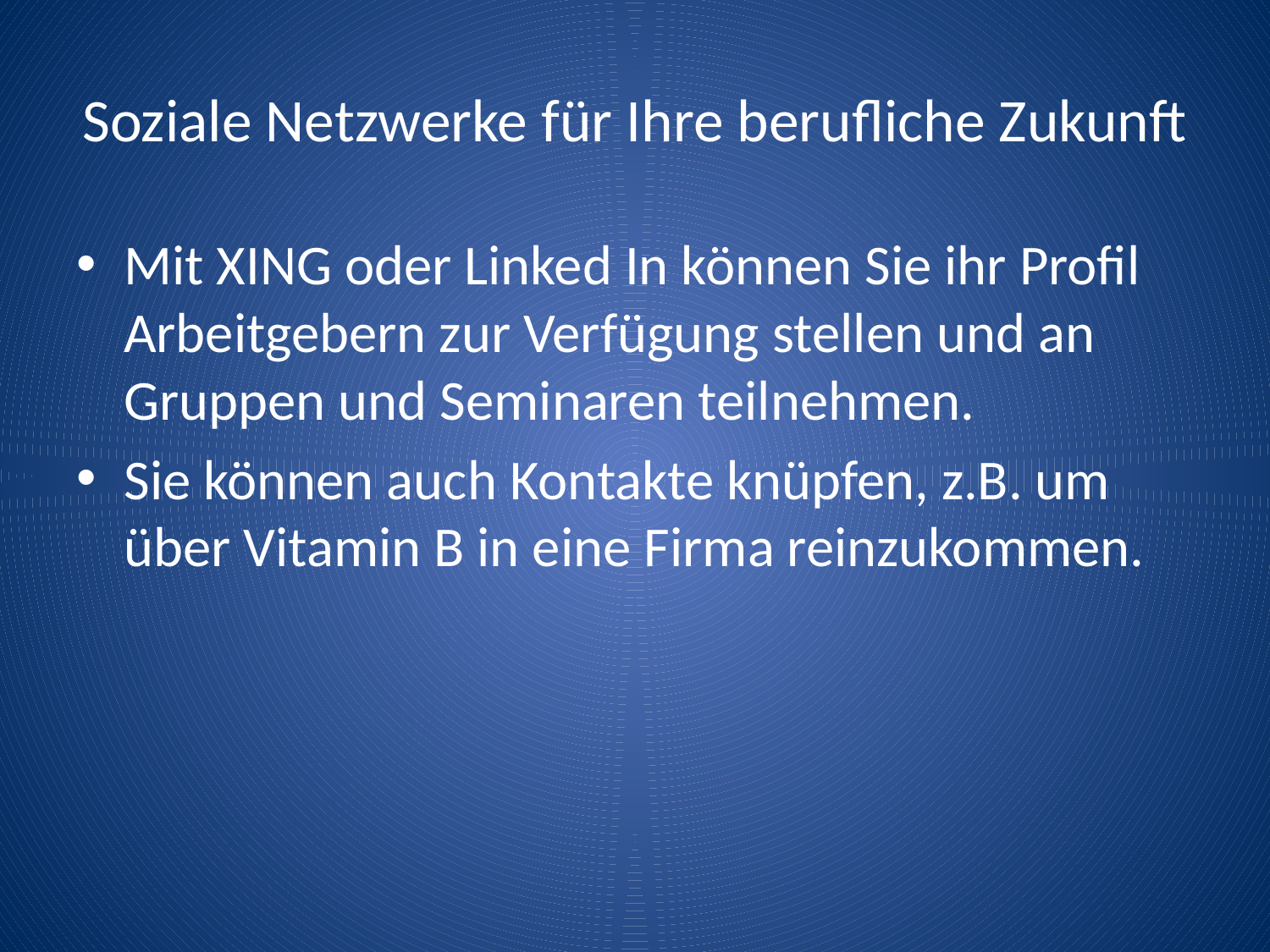

# Soziale Netzwerke für Ihre berufliche Zukunft
Mit XING oder Linked In können Sie ihr Profil Arbeitgebern zur Verfügung stellen und an Gruppen und Seminaren teilnehmen.
Sie können auch Kontakte knüpfen, z.B. um über Vitamin B in eine Firma reinzukommen.